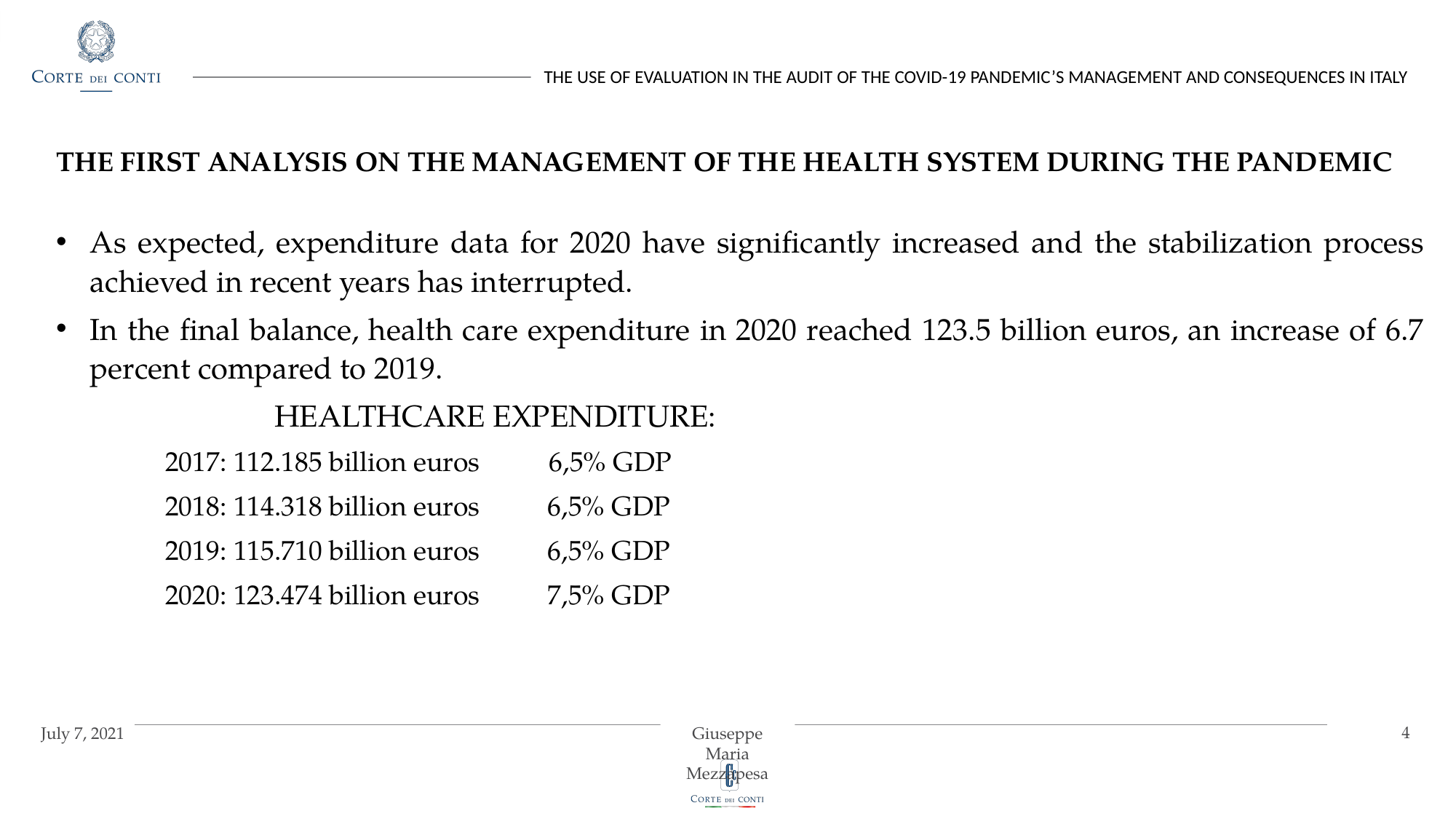

# THE FIRST ANALYSIS ON THE MANAGEMENT OF THE HEALTH SYSTEM DURING THE PANDEMIC
As expected, expenditure data for 2020 have significantly increased and the stabilization process achieved in recent years has interrupted.
In the final balance, health care expenditure in 2020 reached 123.5 billion euros, an increase of 6.7 percent compared to 2019.
		HEALTHCARE EXPENDITURE:
	2017: 112.185 billion euros          6,5% GDP
	2018: 114.318 billion euros	        6,5% GDP
	2019: 115.710 billion euros	        6,5% GDP
	2020: 123.474 billion euros	        7,5% GDP

4
July 7, 2021
Giuseppe Maria Mezzapesa